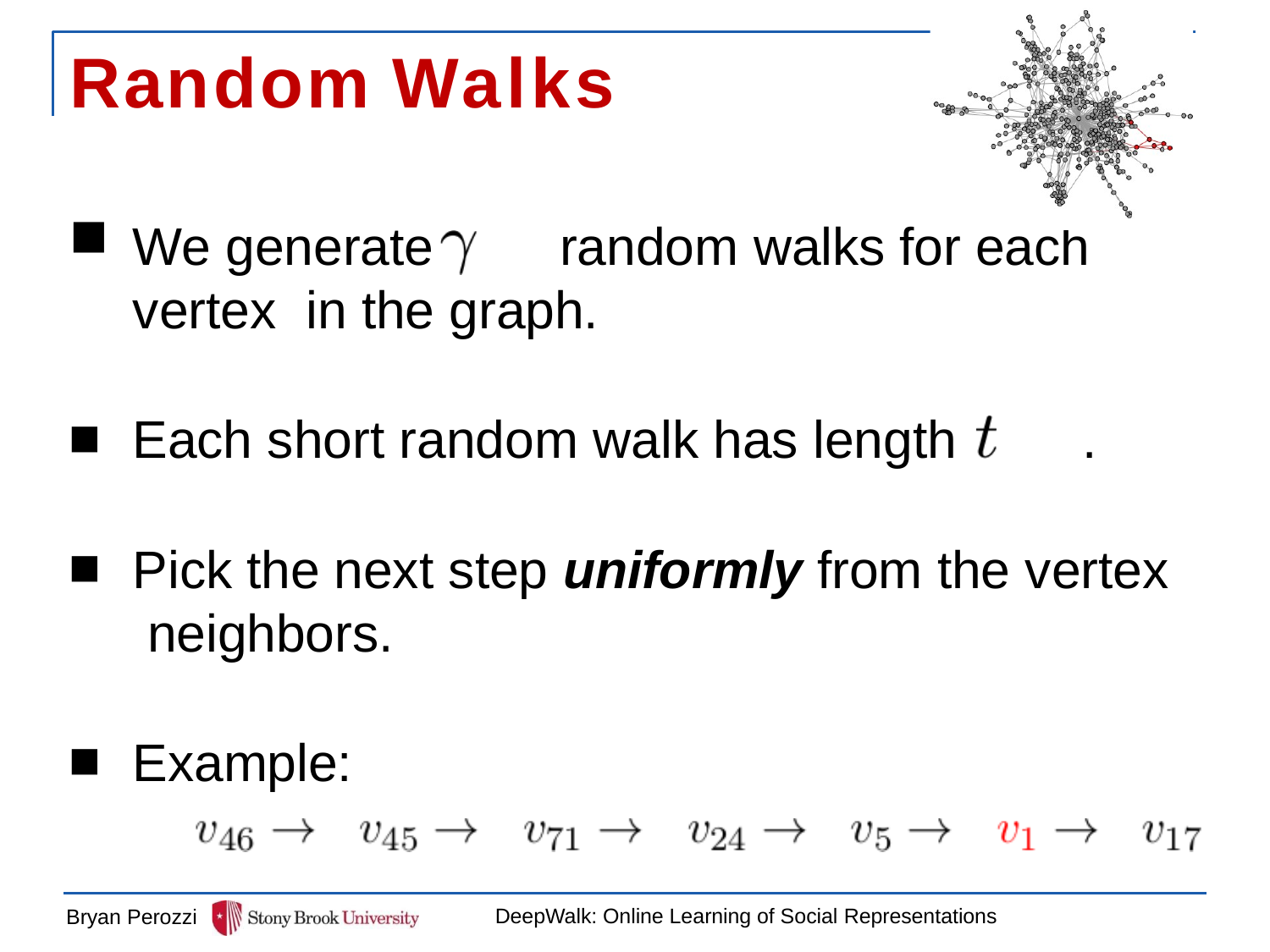

# Random Walks
We generate	random walks for each vertex  in the graph.

Each short random walk has length	.

Pick the next step uniformly from the vertex  neighbors.

Example:

DeepWalk: Online Learning of Social Representations
Bryan Perozzi